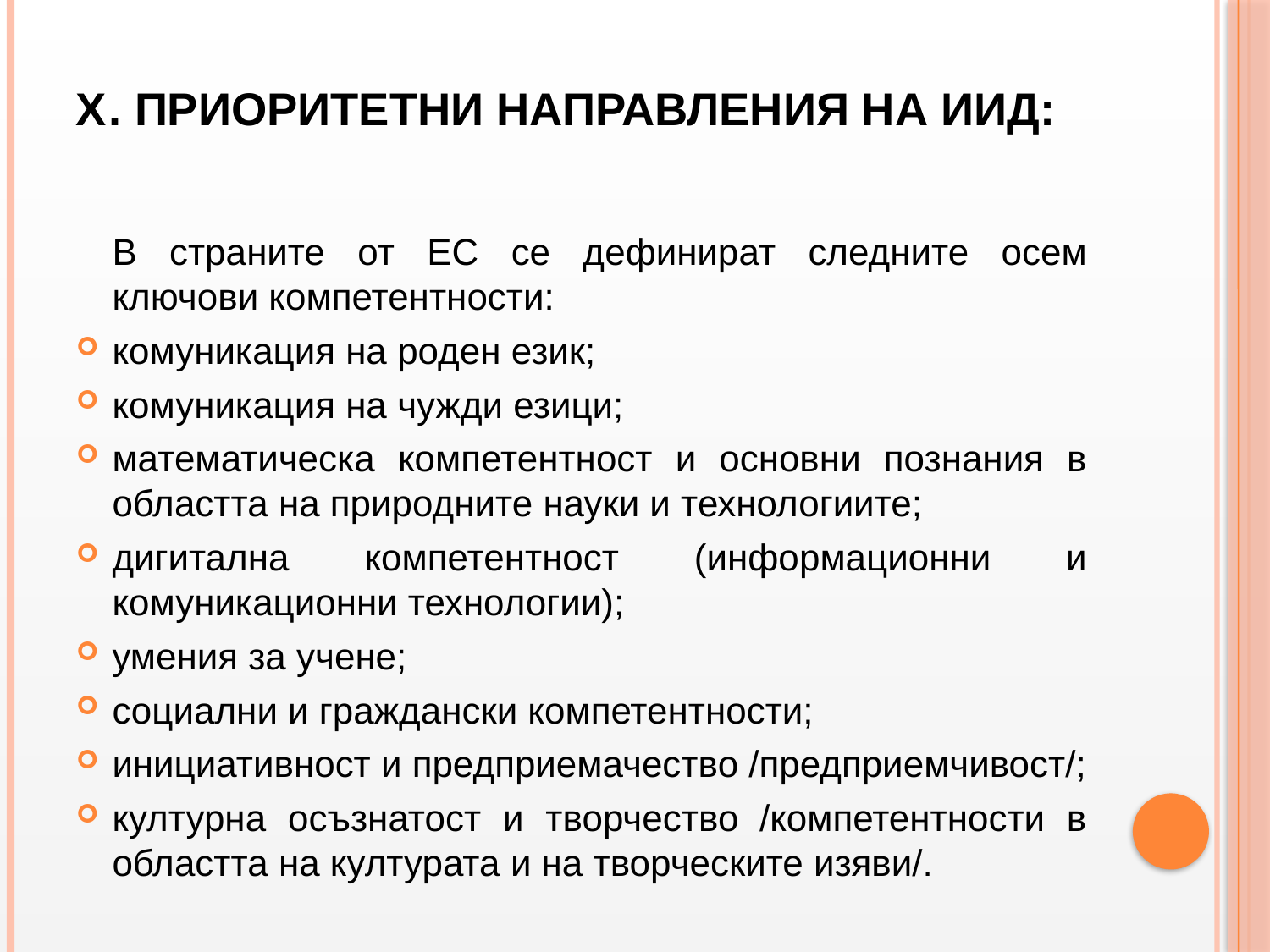

# X. Приоритетни направления на ИИД:
		В страните от ЕС се дефинират следните осем ключови компетентности:
комуникация на роден език;
комуникация на чужди езици;
математическа компетентност и основни познания в областта на природните науки и технологиите;
дигитална компетентност (информационни и комуникационни технологии);
умения за учене;
социални и граждански компетентности;
инициативност и предприемачество /предприемчивост/;
културна осъзнатост и творчество  /компетентности в областта на културата и на творческите изяви/.